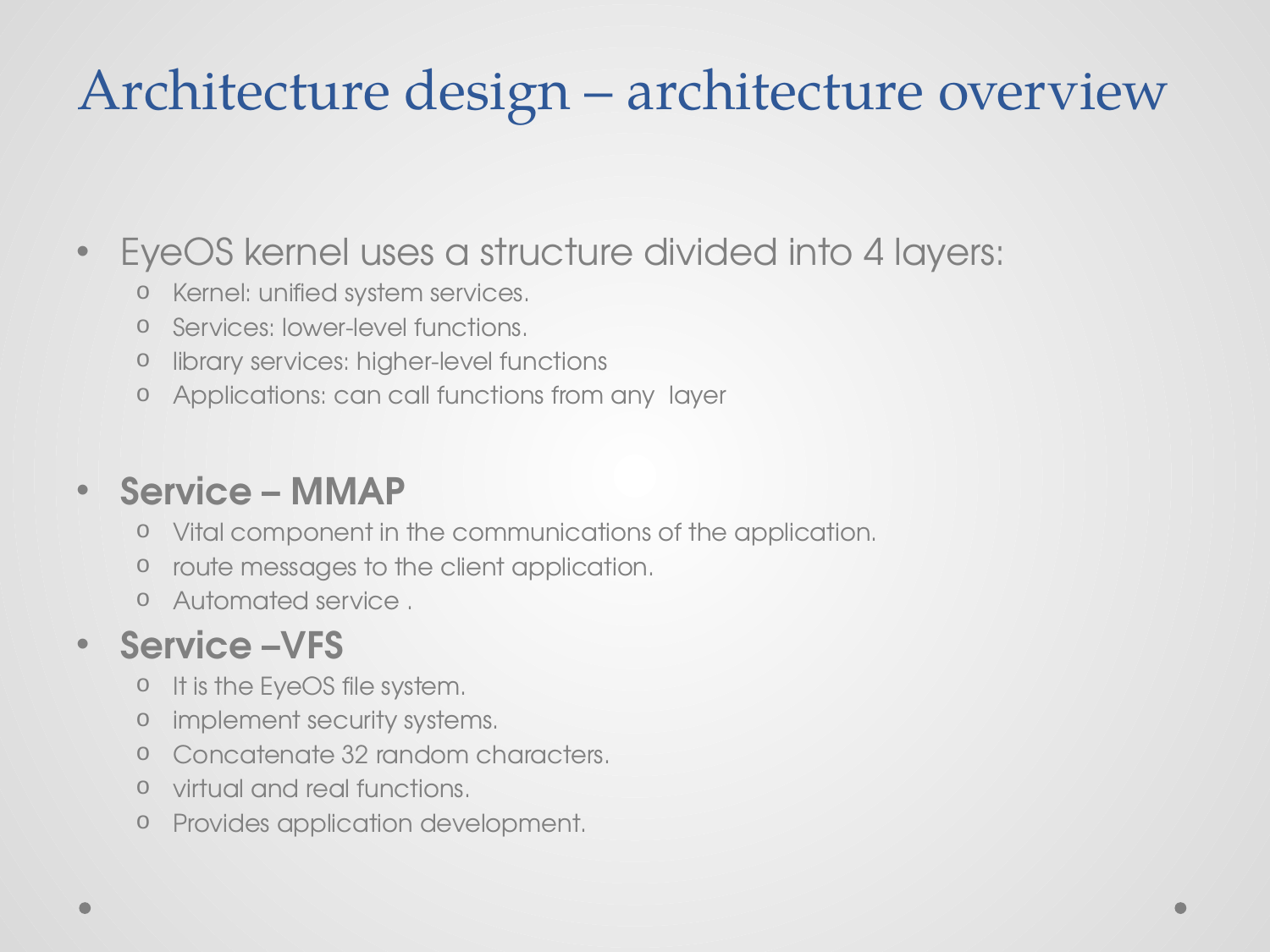

# Architecture design – architecture overview
EyeOS kernel uses a structure divided into 4 layers:
Kernel: unified system services.
Services: lower-level functions.
library services: higher-level functions
Applications: can call functions from any  layer

Service – MMAP
Vital component in the communications of the application.
route messages to the client application.
Automated service .
Service –VFS
It is the EyeOS file system.
implement security systems.
Concatenate 32 random characters.
virtual and real functions.
Provides application development.